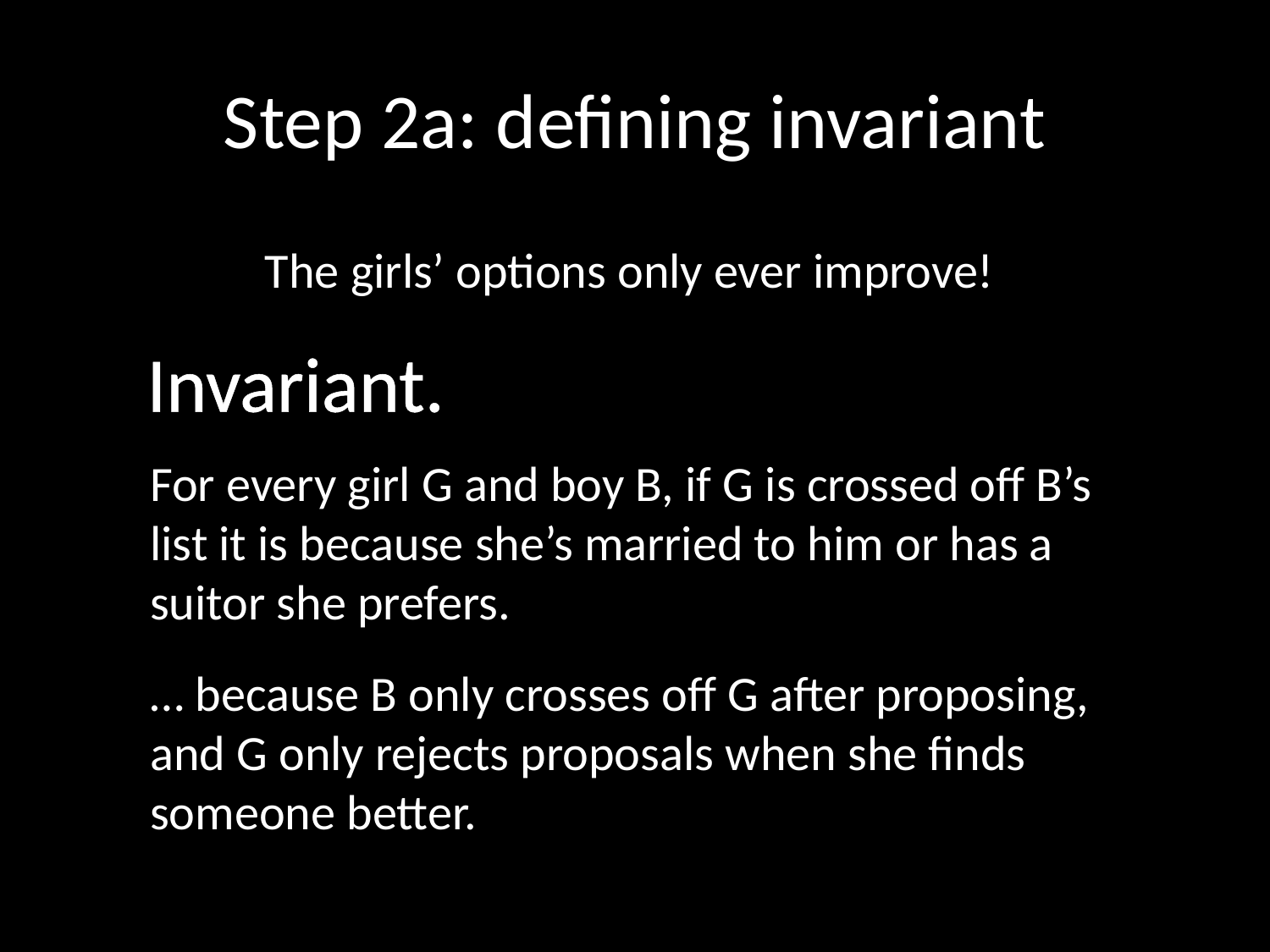

# Step 2a: defining invariant
The girls’ options only ever improve!
Invariant.
For every girl G and boy B, if G is crossed off B’s list it is because she’s married to him or has a suitor she prefers.
… because B only crosses off G after proposing, and G only rejects proposals when she finds someone better.